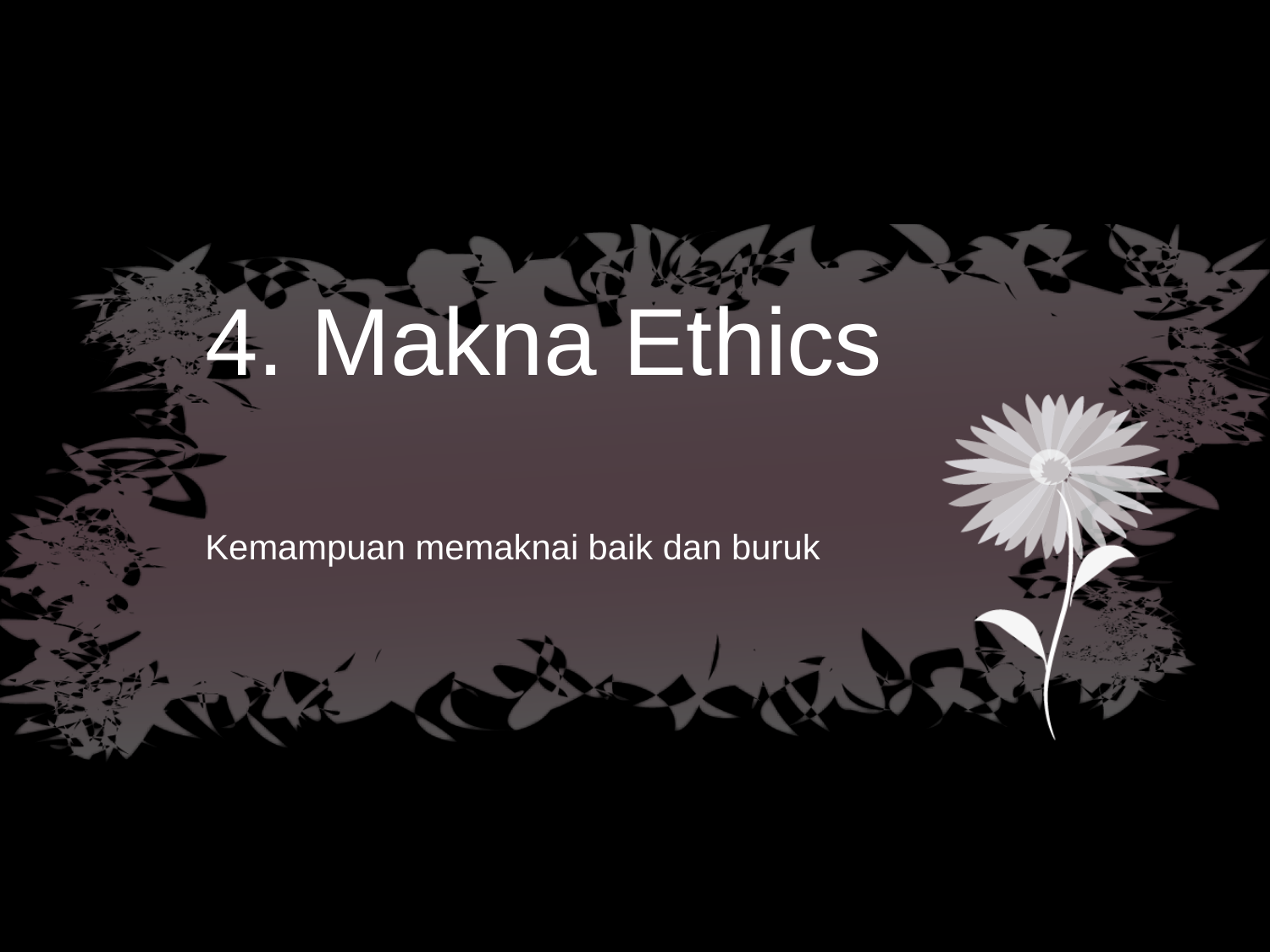

# 4. Makna Ethics
Kemampuan memaknai baik dan buruk